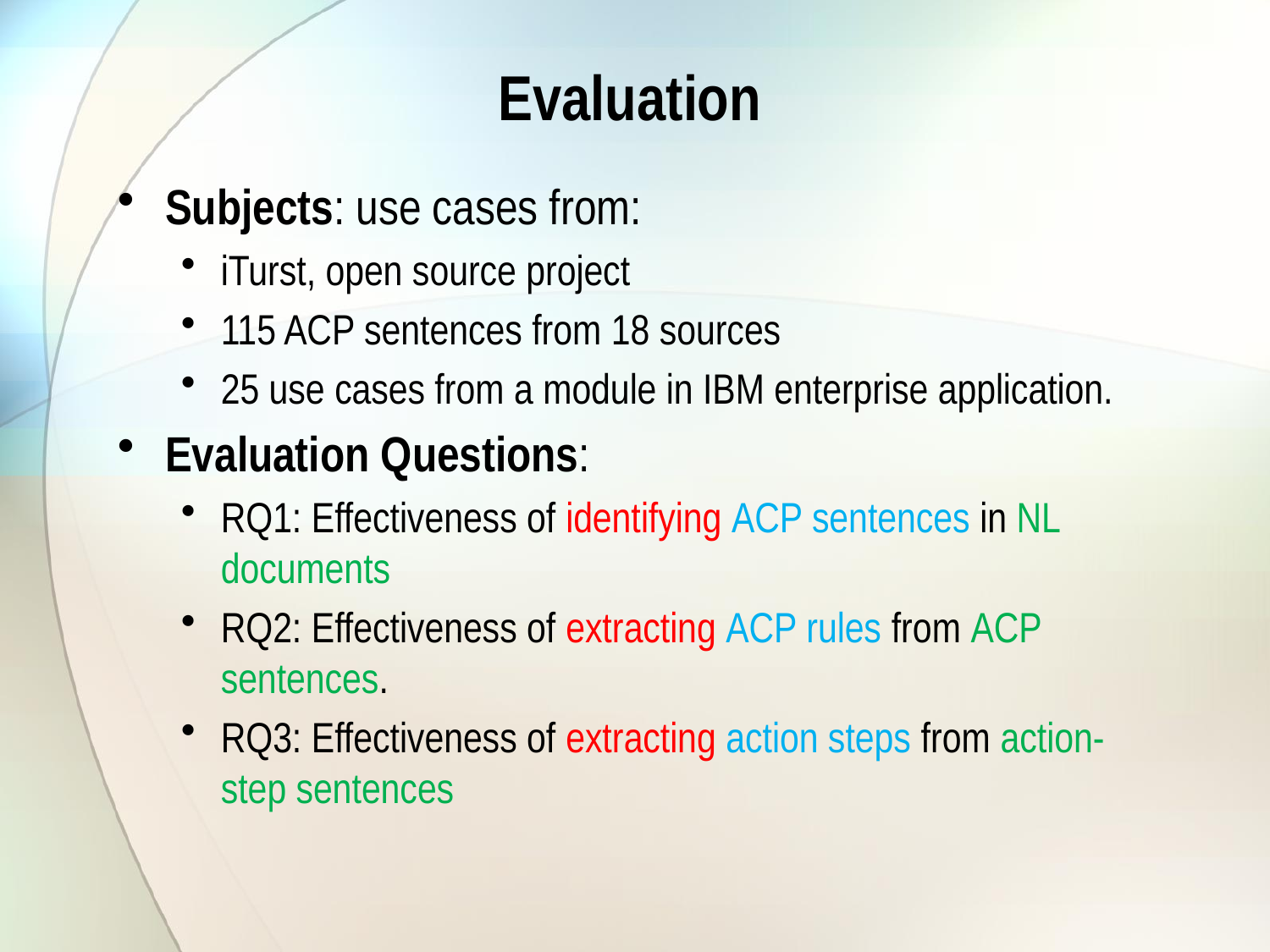

# Evaluation
Subjects: use cases from:
iTurst, open source project
115 ACP sentences from 18 sources
25 use cases from a module in IBM enterprise application.
Evaluation Questions:
RQ1: Effectiveness of identifying ACP sentences in NL documents
RQ2: Effectiveness of extracting ACP rules from ACP sentences.
RQ3: Effectiveness of extracting action steps from action-step sentences